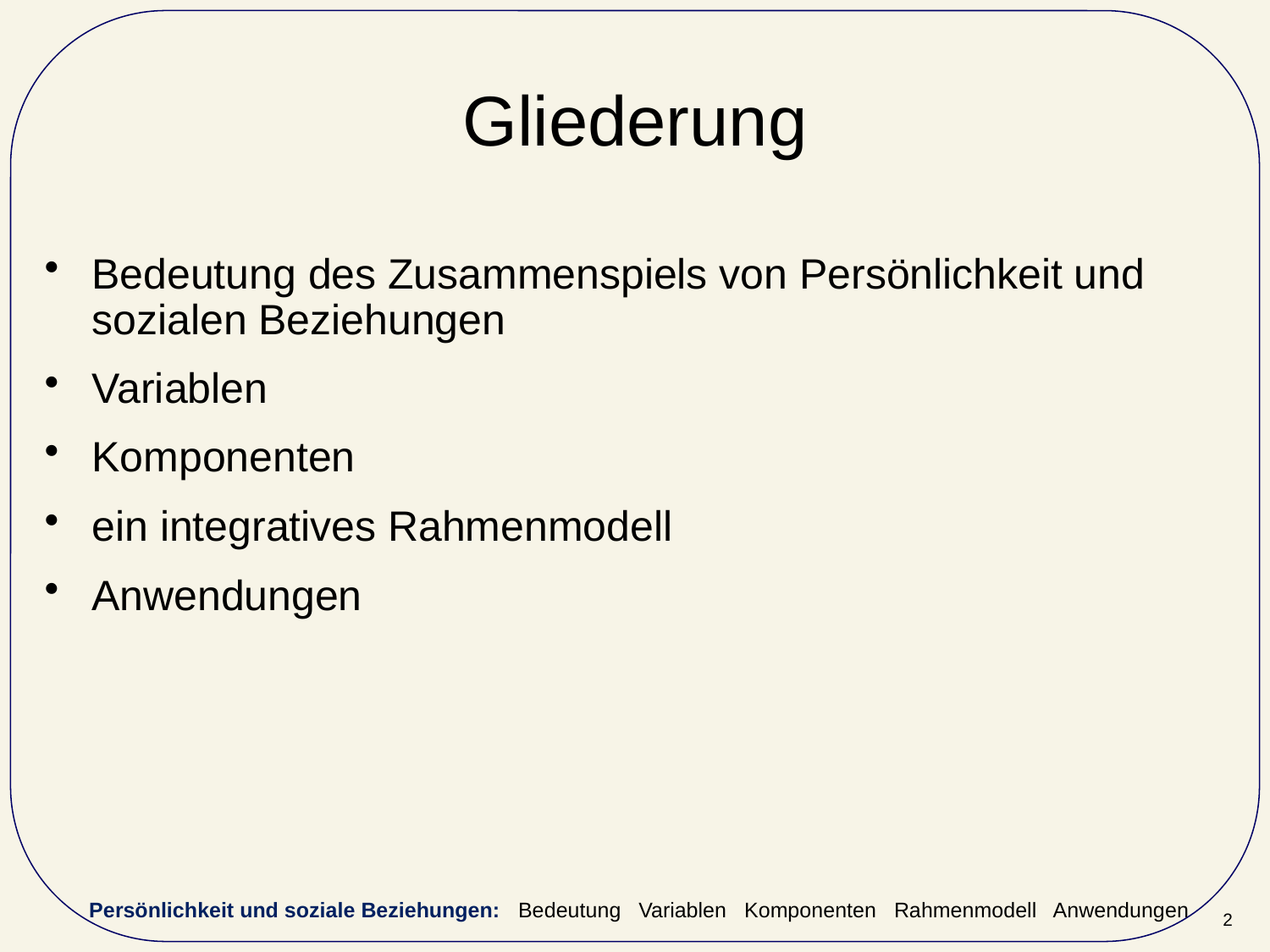

# Gliederung
Bedeutung des Zusammenspiels von Persönlichkeit und sozialen Beziehungen
Variablen
Komponenten
ein integratives Rahmenmodell
Anwendungen
Persönlichkeit und soziale Beziehungen:   Bedeutung   Variablen   Komponenten   Rahmenmodell   Anwendungen